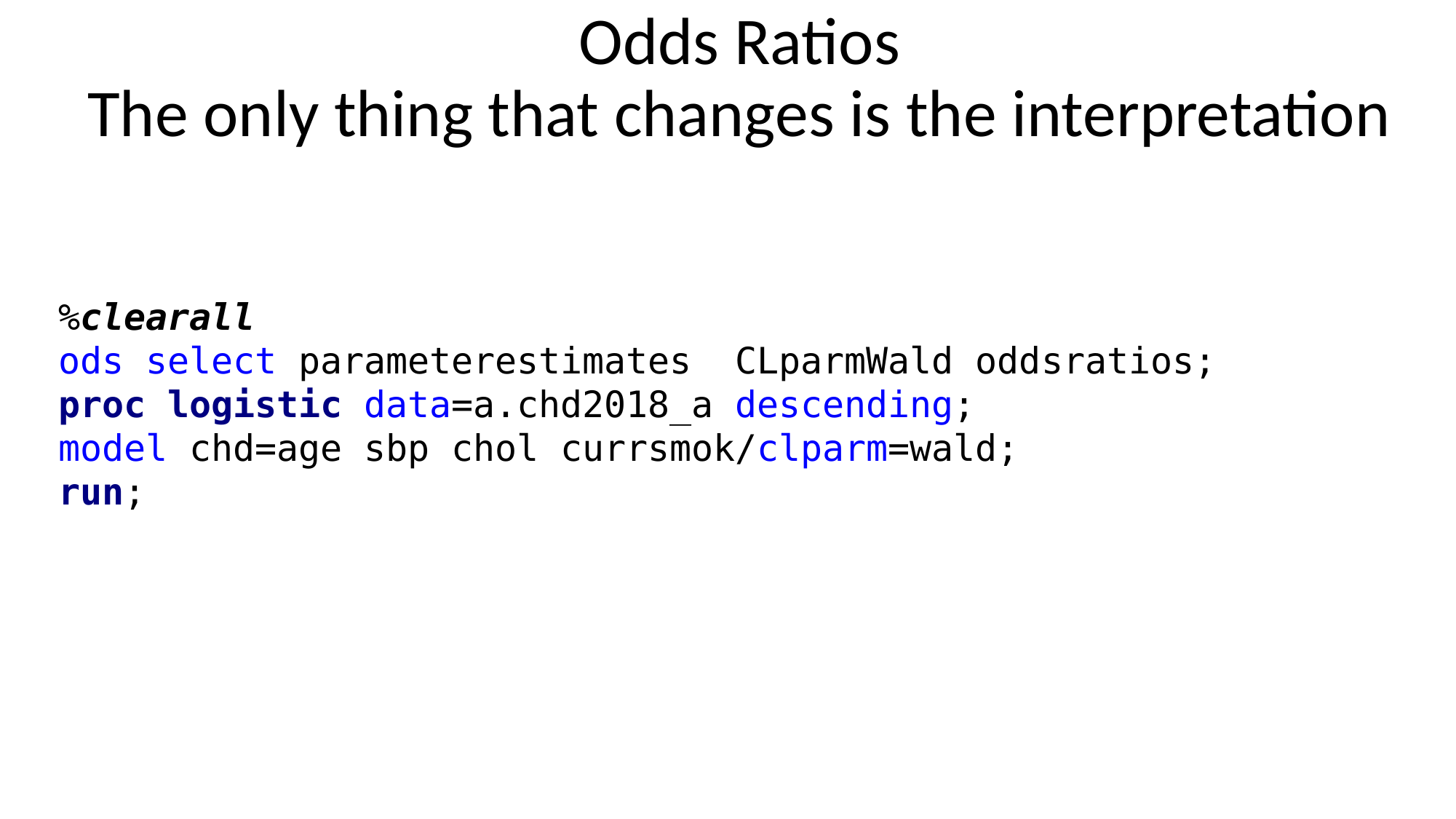

# Odds Ratios The only thing that changes is the interpretation
%clearall
ods select parameterestimates  CLparmWald oddsratios;
proc logistic data=a.chd2018_a descending;
model chd=age sbp chol currsmok/clparm=wald;
run;